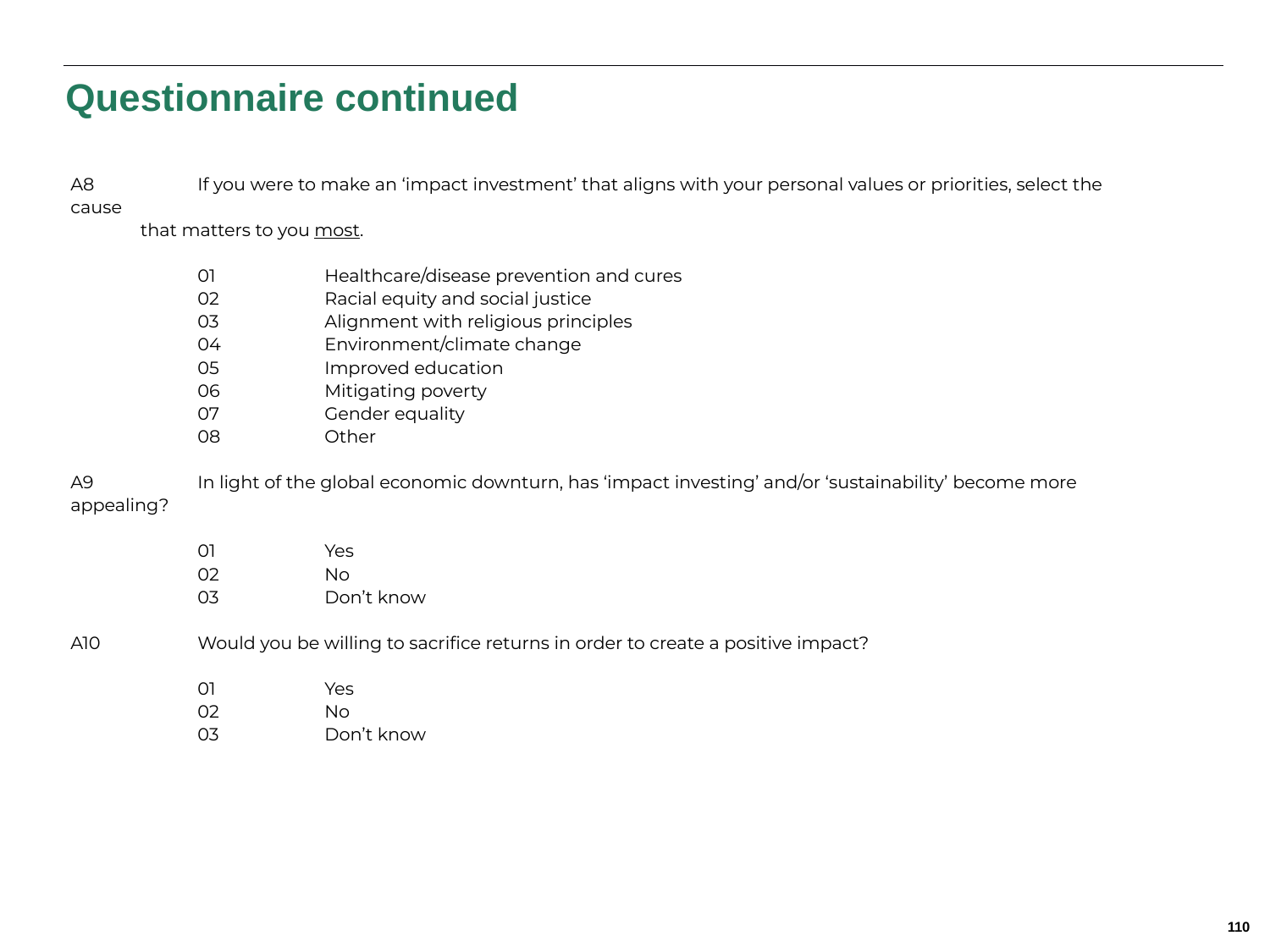

Questionnaire continued
A8	If you were to make an ‘impact investment’ that aligns with your personal values or priorities, select the cause
               that matters to you most.

	01	Healthcare/disease prevention and cures
	02	Racial equity and social justice
	03	Alignment with religious principles
	04	Environment/climate change
	05	Improved education
	06	Mitigating poverty
	07	Gender equality
	08	Other

A9	In light of the global economic downturn, has ‘impact investing’ and/or ‘sustainability’ become more appealing?

	01	Yes
	02	No
	03	Don’t know

A10	Would you be willing to sacrifice returns in order to create a positive impact?

	01	Yes
	02	No
	03	Don’t know

110